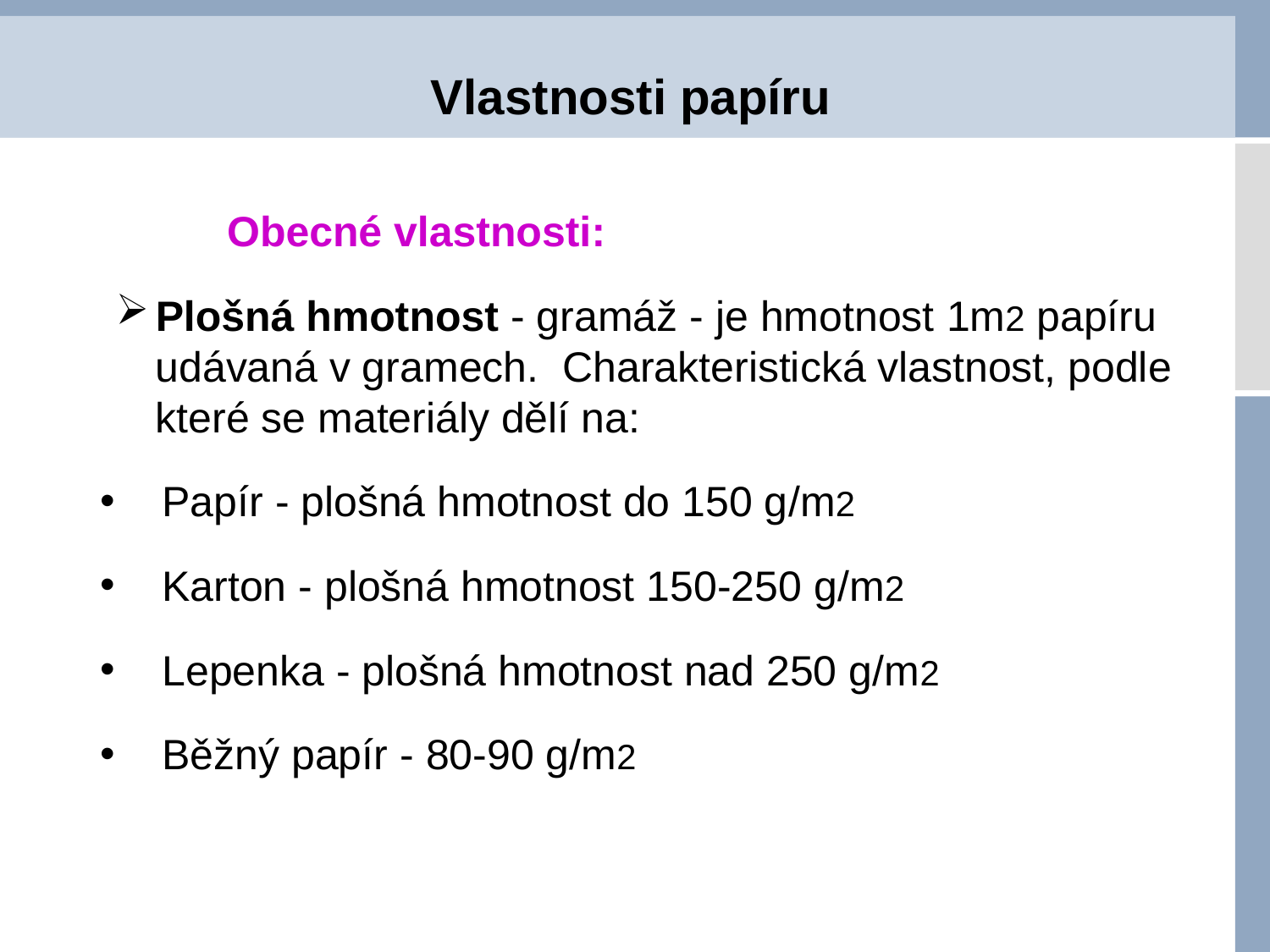

# Vlastnosti papíru

		Obecné vlastnosti:
Plošná hmotnost - gramáž - je hmotnost 1m2 papíru udávaná v gramech.  Charakteristická vlastnost, podle které se materiály dělí na:
 	Papír - plošná hmotnost do 150 g/m2
 	Karton - plošná hmotnost 150-250 g/m2
 	Lepenka - plošná hmotnost nad 250 g/m2
 	Běžný papír - 80-90 g/m2